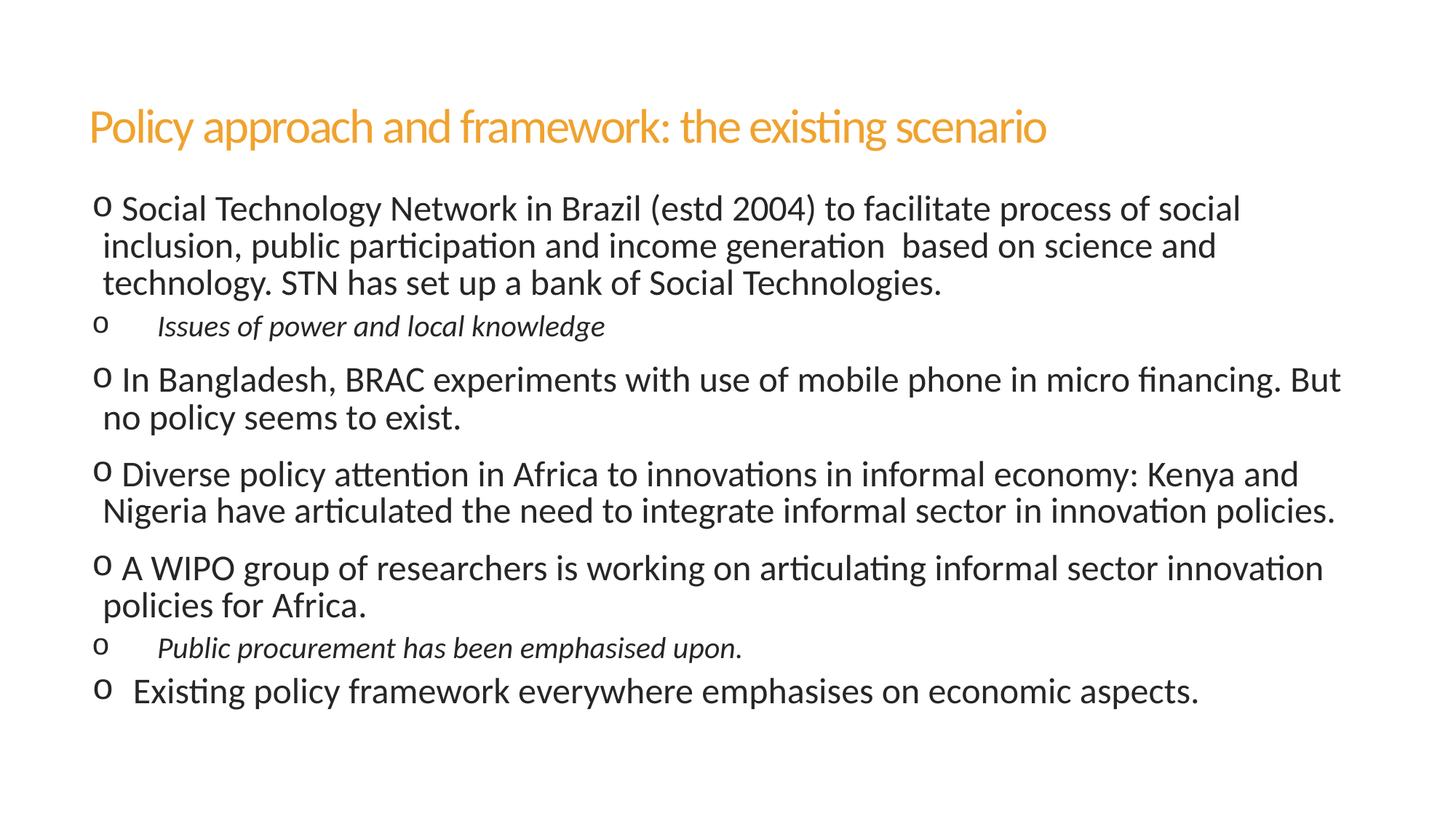

# Policy approach and framework: the existing scenario
 Social Technology Network in Brazil (estd 2004) to facilitate process of social inclusion, public participation and income generation  based on science and technology. STN has set up a bank of Social Technologies.
Issues of power and local knowledge
 In Bangladesh, BRAC experiments with use of mobile phone in micro financing. But no policy seems to exist.
 Diverse policy attention in Africa to innovations in informal economy: Kenya and Nigeria have articulated the need to integrate informal sector in innovation policies.
 A WIPO group of researchers is working on articulating informal sector innovation policies for Africa.
Public procurement has been emphasised upon.
Existing policy framework everywhere emphasises on economic aspects.